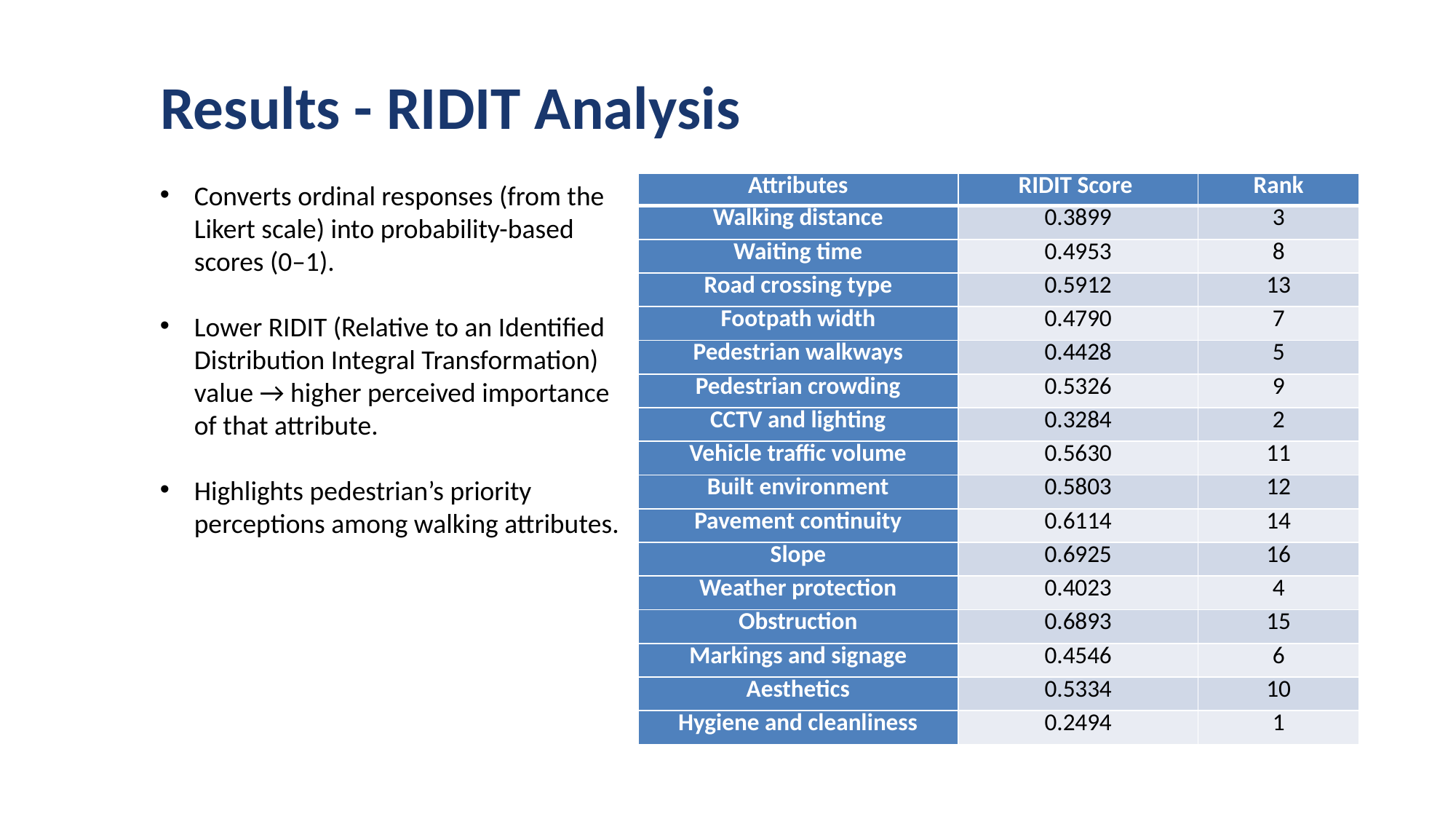

# Results - RIDIT Analysis
Converts ordinal responses (from the Likert scale) into probability-based scores (0–1).

Lower RIDIT (Relative to an Identified Distribution Integral Transformation) value → higher perceived importance of that attribute.

Highlights pedestrian’s priority perceptions among walking attributes.

| Attributes | RIDIT Score | Rank |
| --- | --- | --- |
| Walking distance | 0.3899 | 3 |
| Waiting time | 0.4953 | 8 |
| Road crossing type | 0.5912 | 13 |
| Footpath width | 0.4790 | 7 |
| Pedestrian walkways | 0.4428 | 5 |
| Pedestrian crowding | 0.5326 | 9 |
| CCTV and lighting | 0.3284 | 2 |
| Vehicle traffic volume | 0.5630 | 11 |
| Built environment | 0.5803 | 12 |
| Pavement continuity | 0.6114 | 14 |
| Slope | 0.6925 | 16 |
| Weather protection | 0.4023 | 4 |
| Obstruction | 0.6893 | 15 |
| Markings and signage | 0.4546 | 6 |
| Aesthetics | 0.5334 | 10 |
| Hygiene and cleanliness | 0.2494 | 1 |